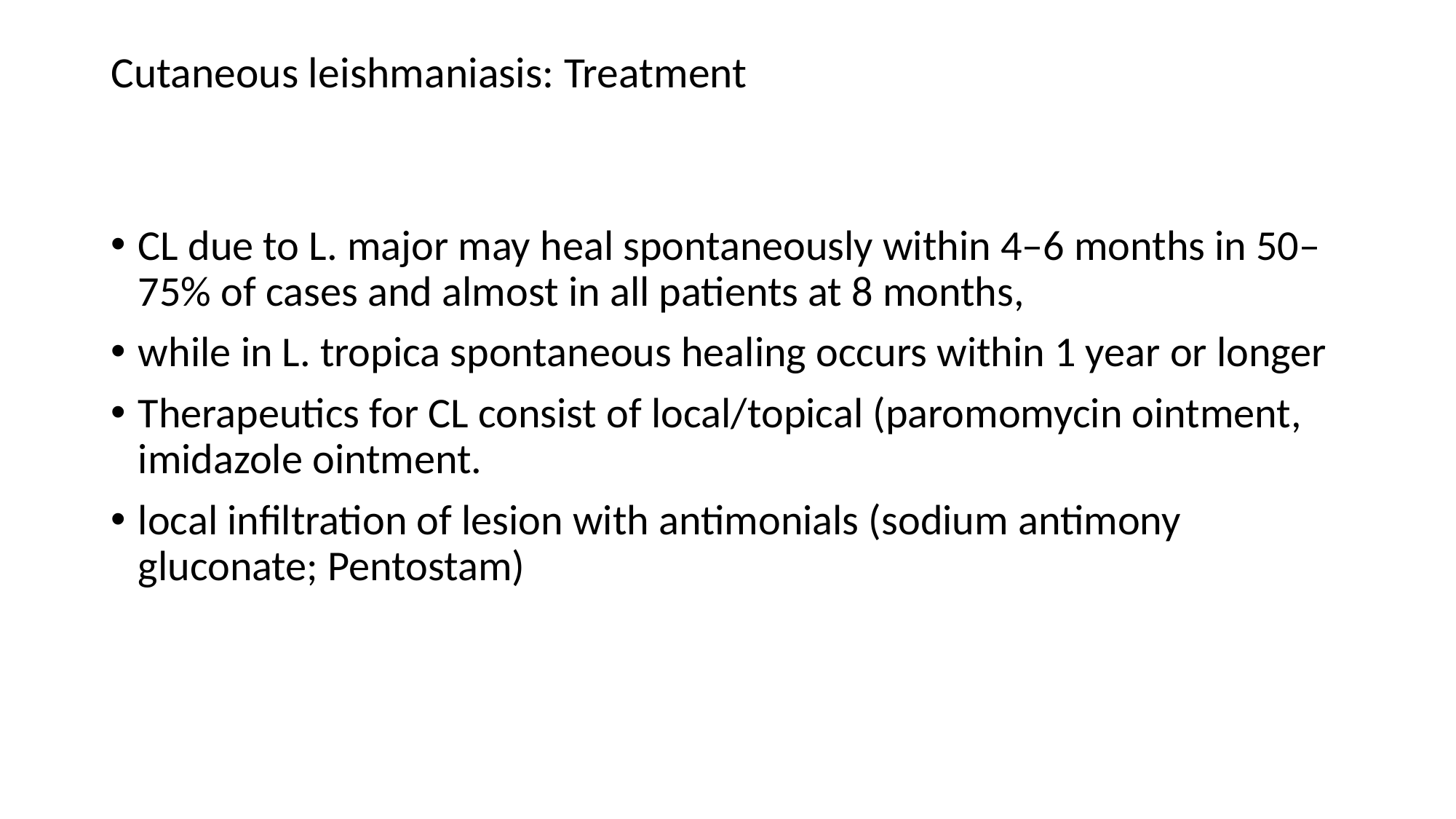

# Cutaneous leishmaniasis: Treatment
CL due to L. major may heal spontaneously within 4–6 months in 50–75% of cases and almost in all patients at 8 months,
while in L. tropica spontaneous healing occurs within 1 year or longer
Therapeutics for CL consist of local/topical (paromomycin ointment, imidazole ointment.
local infiltration of lesion with antimonials (sodium antimony gluconate; Pentostam)